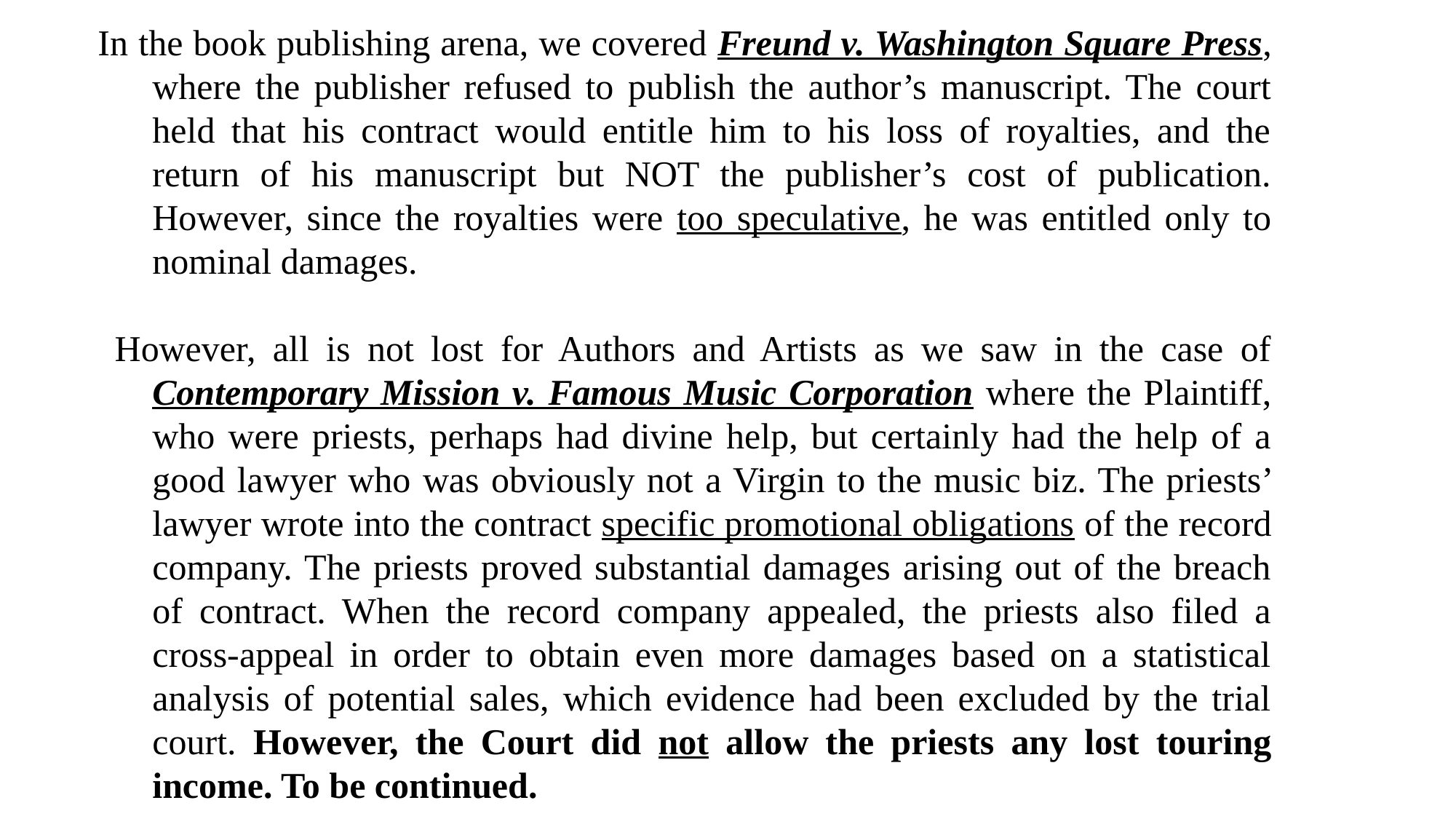

In the book publishing arena, we covered Freund v. Washington Square Press, where the publisher refused to publish the author’s manuscript. The court held that his contract would entitle him to his loss of royalties, and the return of his manuscript but NOT the publisher’s cost of publication. However, since the royalties were too speculative, he was entitled only to nominal damages.

 However, all is not lost for Authors and Artists as we saw in the case of Contemporary Mission v. Famous Music Corporation where the Plaintiff, who were priests, perhaps had divine help, but certainly had the help of a good lawyer who was obviously not a Virgin to the music biz. The priests’ lawyer wrote into the contract specific promotional obligations of the record company. The priests proved substantial damages arising out of the breach of contract. When the record company appealed, the priests also filed a cross-appeal in order to obtain even more damages based on a statistical analysis of potential sales, which evidence had been excluded by the trial court. However, the Court did not allow the priests any lost touring income. To be continued.